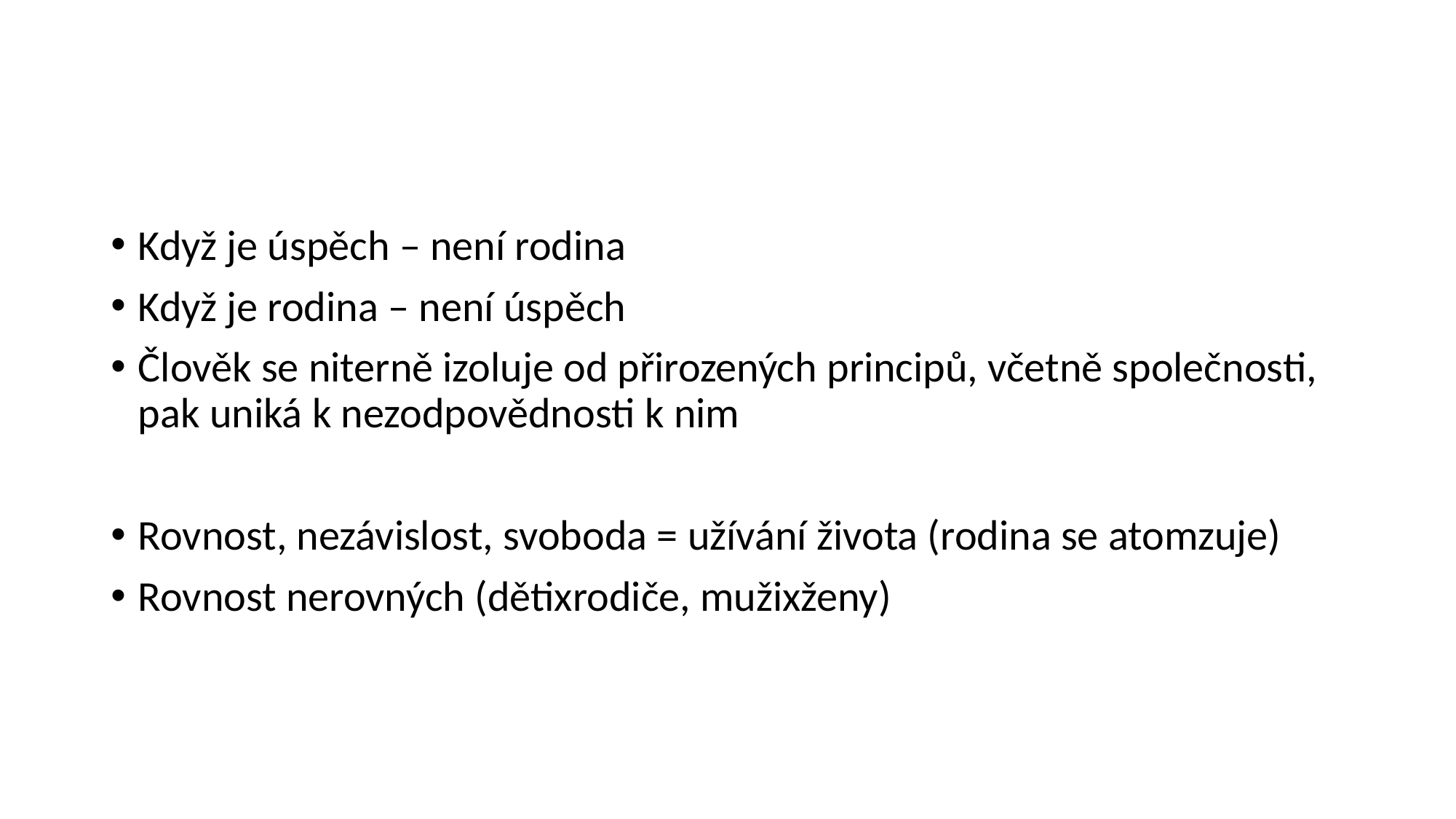

#
Když je úspěch – není rodina
Když je rodina – není úspěch
Člověk se niterně izoluje od přirozených principů, včetně společnosti, pak uniká k nezodpovědnosti k nim

Rovnost, nezávislost, svoboda = užívání života (rodina se atomzuje)
Rovnost nerovných (dětixrodiče, mužixženy)